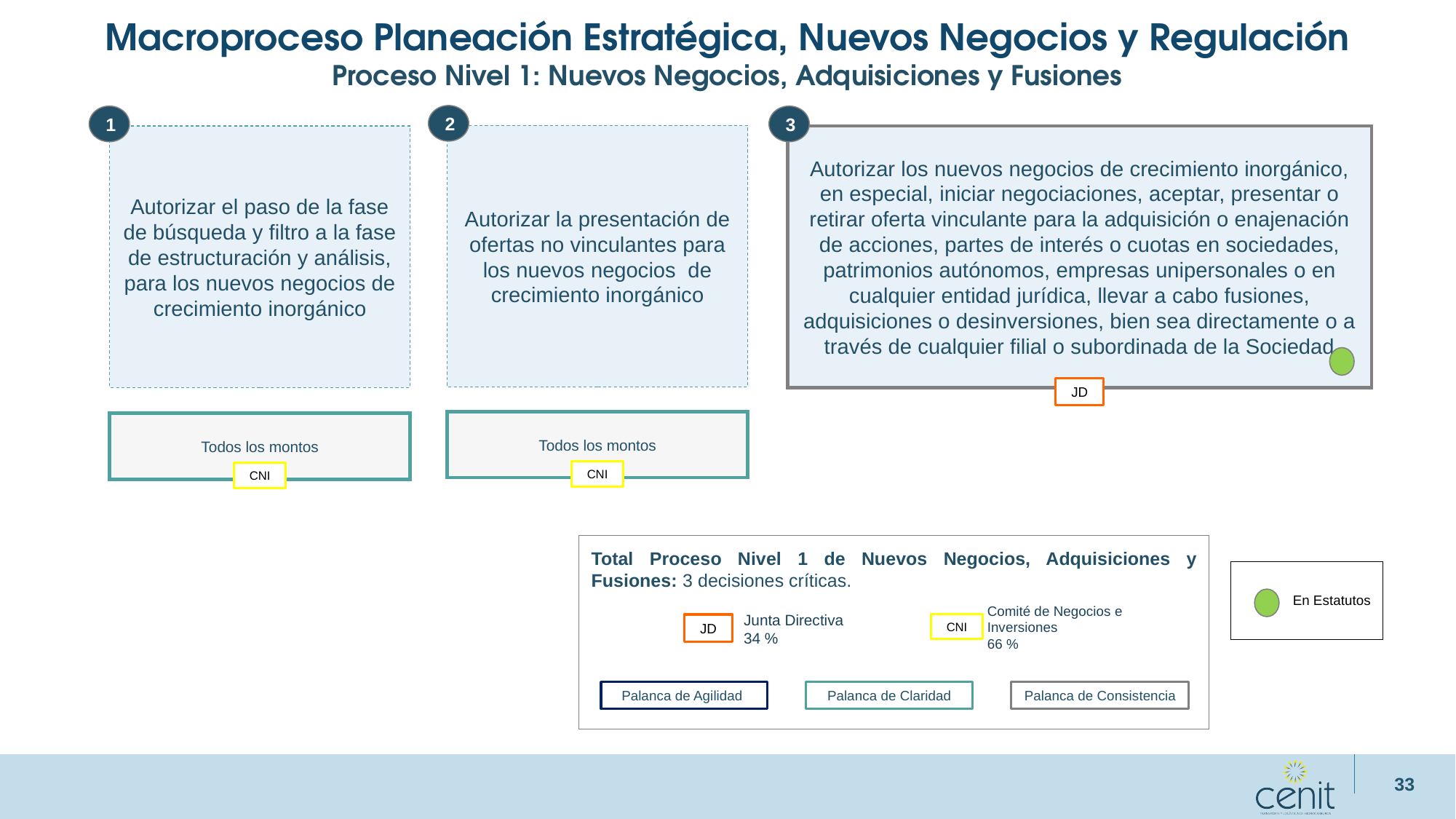

Macroproceso Planeación Estratégica, Nuevos Negocios y Regulación
Proceso Nivel 1: Nuevos Negocios, Adquisiciones y Fusiones
2
1
3
Autorizar la presentación de ofertas no vinculantes para los nuevos negocios  de crecimiento inorgánico
Autorizar el paso de la fase de búsqueda y filtro a la fase de estructuración y análisis, para los nuevos negocios de crecimiento inorgánico
Autorizar los nuevos negocios de crecimiento inorgánico, en especial, iniciar negociaciones, aceptar, presentar o retirar oferta vinculante para la adquisición o enajenación de acciones, partes de interés o cuotas en sociedades, patrimonios autónomos, empresas unipersonales o en cualquier entidad jurídica, llevar a cabo fusiones, adquisiciones o desinversiones, bien sea directamente o a través de cualquier filial o subordinada de la Sociedad

JD
Todos los montos
Todos los montos
CNI
CNI

Total Proceso Nivel 1 de Nuevos Negocios, Adquisiciones y Fusiones: 3 decisiones críticas.

En Estatutos

Comité de Negocios e Inversiones
66 %
CNI
Junta Directiva
34 %
JD
Palanca de Claridad
Palanca de Consistencia
Palanca de Agilidad
33